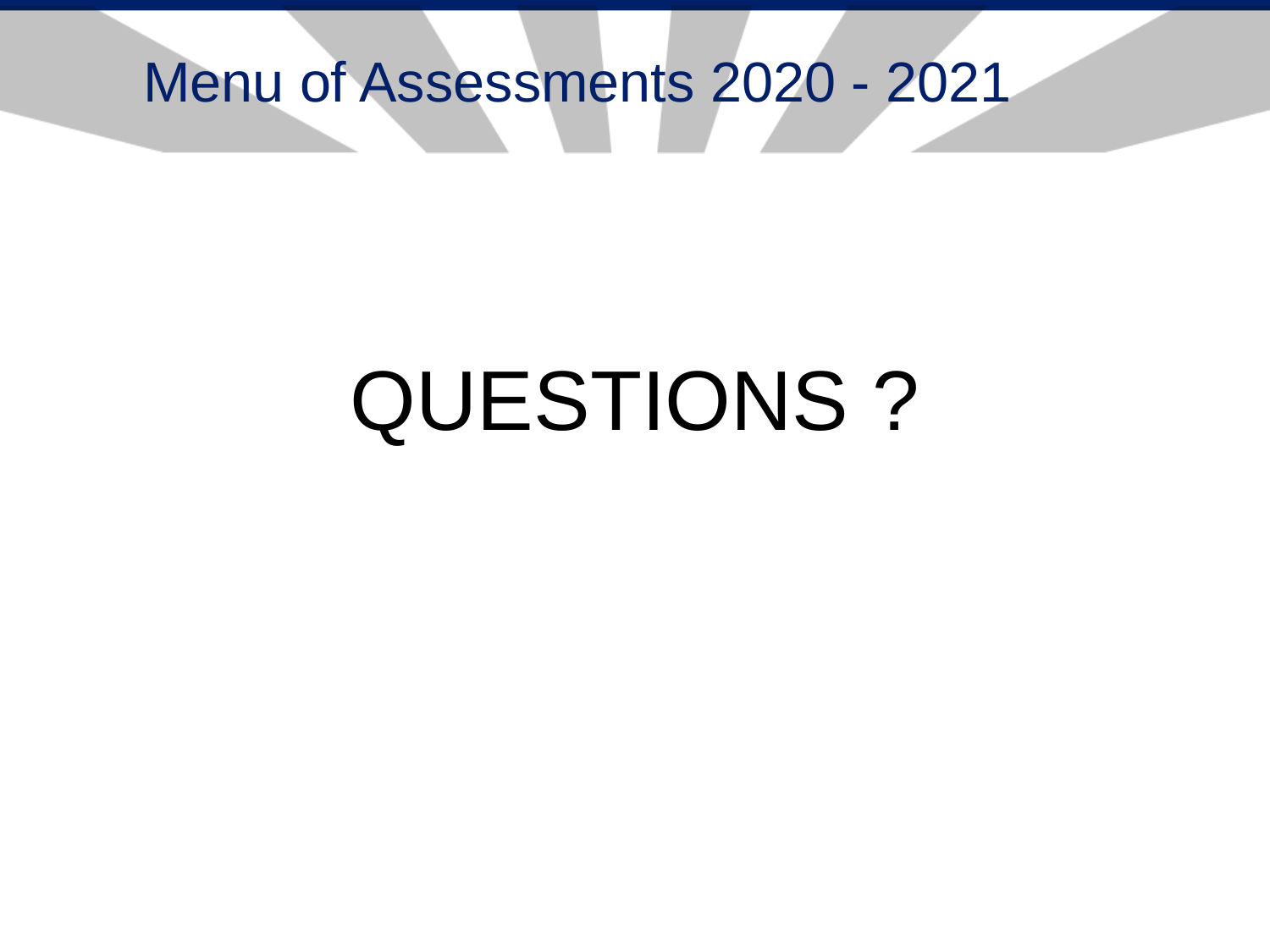

# Menu of Assessments 2020 - 2021
QUESTIONS ?